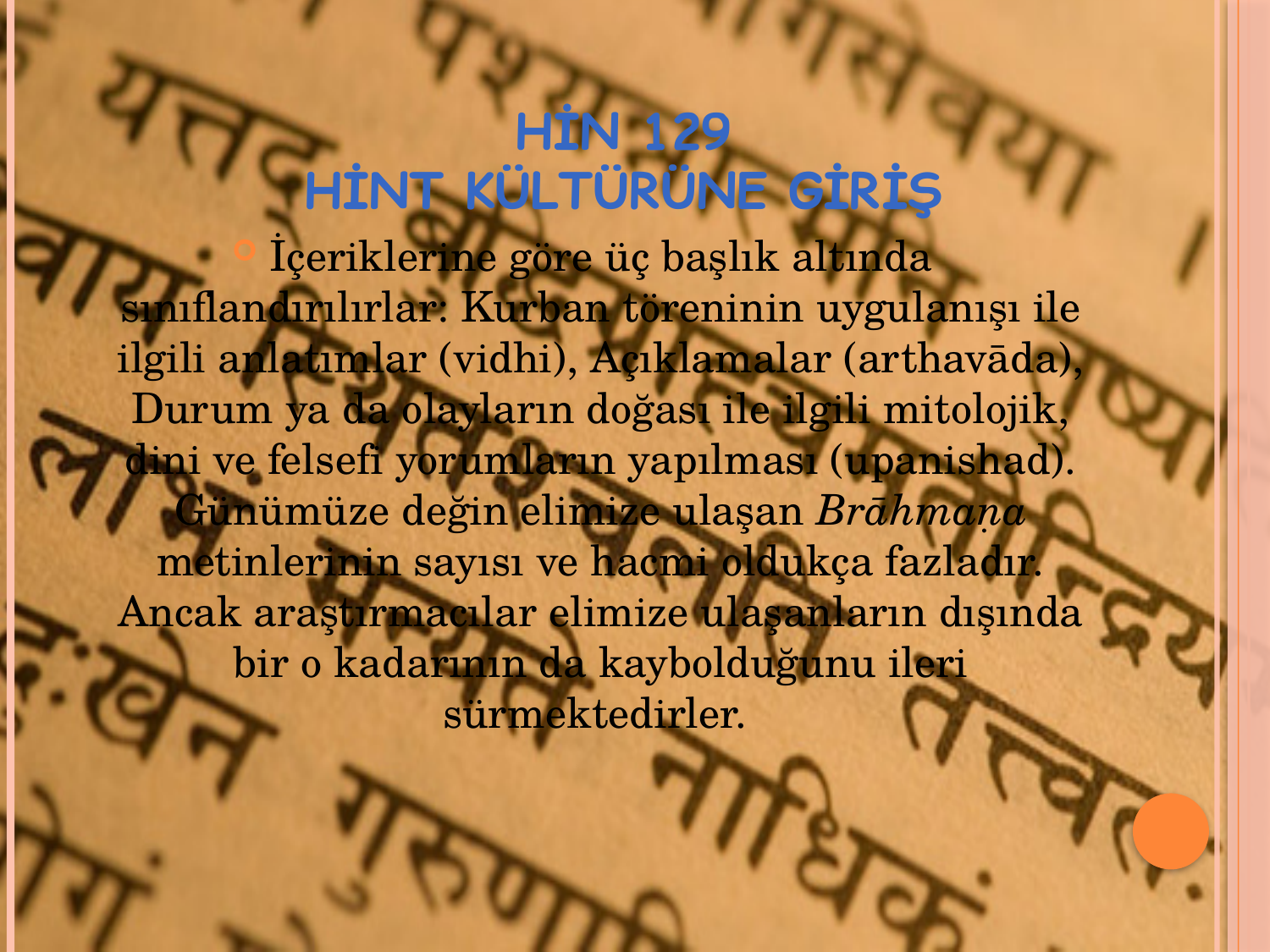

# HİN 129 HİNT KÜLTÜRÜNE GİRİŞ

İçeriklerine göre üç başlık altında sınıflandırılırlar: Kurban töreninin uygulanışı ile ilgili anlatımlar (vidhi), Açıklamalar (arthavāda), Durum ya da olayların doğası ile ilgili mitolojik, dini ve felsefi yorumların yapılması (upanishad). Günümüze değin elimize ulaşan Brāhmaṇa metinlerinin sayısı ve hacmi oldukça fazladır. Ancak araştırmacılar elimize ulaşanların dışında bir o kadarının da kaybolduğunu ileri sürmektedirler.